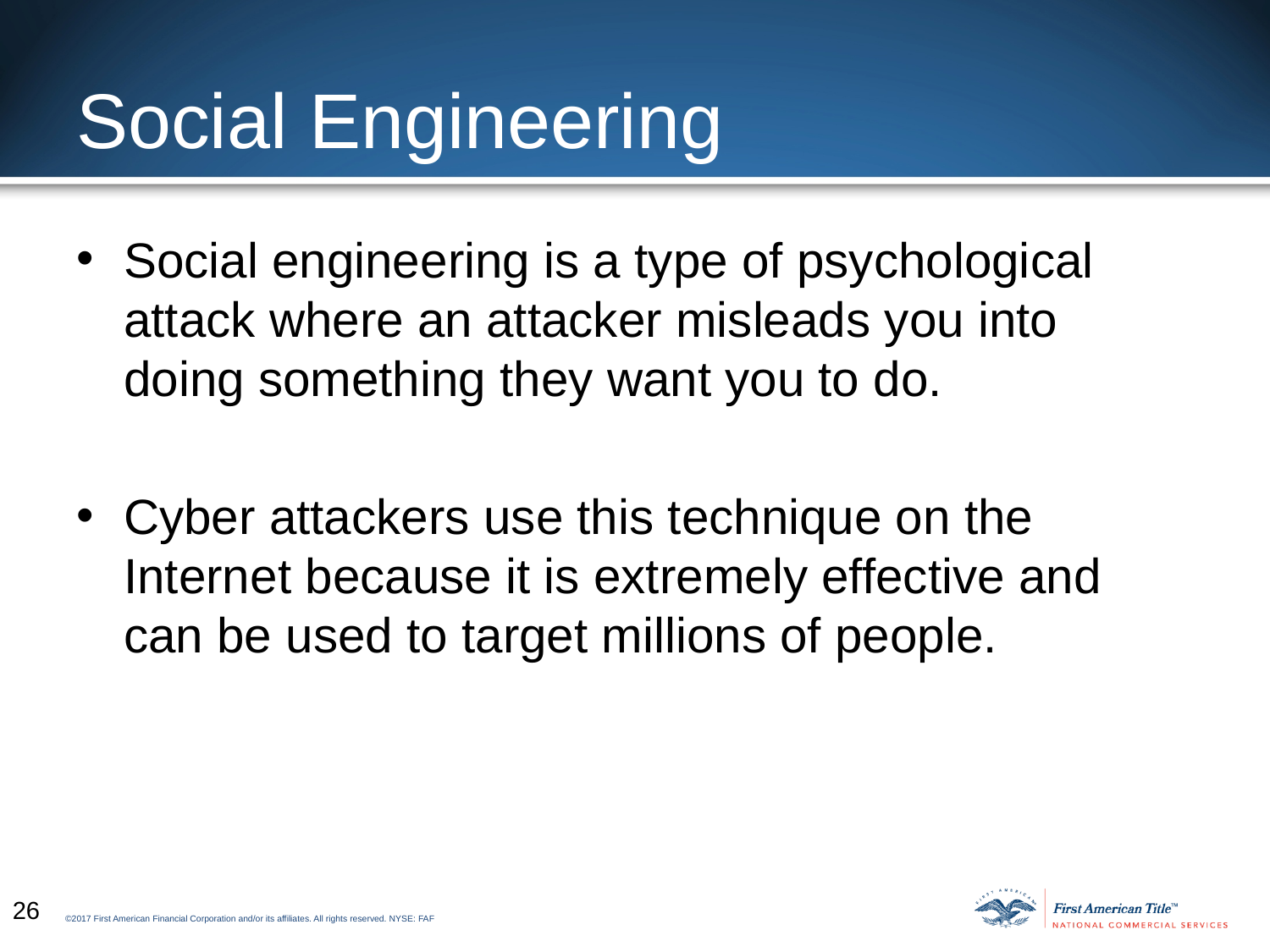

# Social Engineering
Social engineering is a type of psychological attack where an attacker misleads you into doing something they want you to do.

Cyber attackers use this technique on the Internet because it is extremely effective and can be used to target millions of people.
26